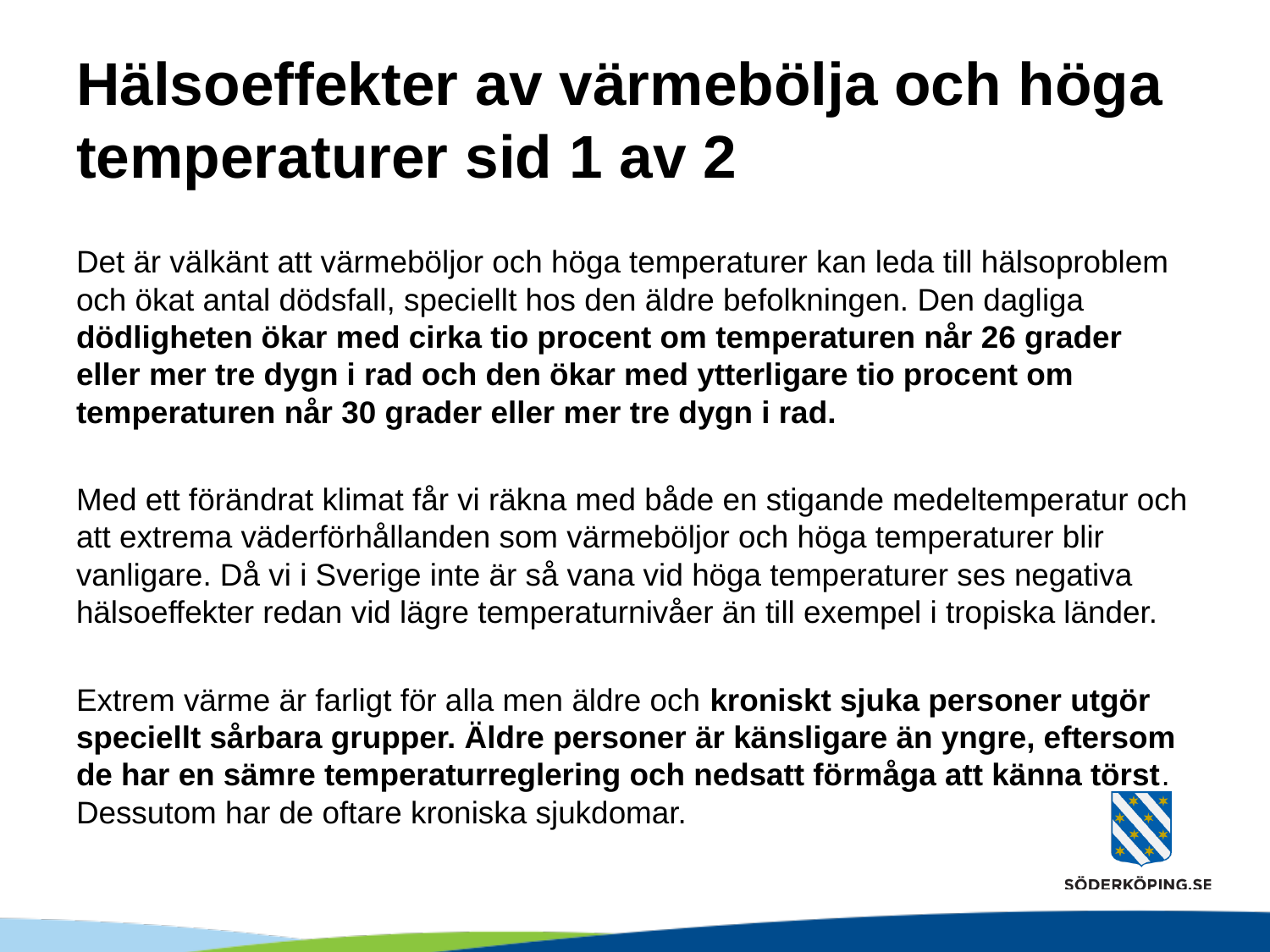

# Hälsoeffekter av värmebölja och höga temperaturer sid 1 av 2
Det är välkänt att värmeböljor och höga temperaturer kan leda till hälsoproblem och ökat antal dödsfall, speciellt hos den äldre befolkningen. Den dagliga dödligheten ökar med cirka tio procent om temperaturen når 26 grader eller mer tre dygn i rad och den ökar med ytterligare tio procent om temperaturen når 30 grader eller mer tre dygn i rad.

Med ett förändrat klimat får vi räkna med både en stigande medeltemperatur och att extrema väderförhållanden som värmeböljor och höga temperaturer blir vanligare. Då vi i Sverige inte är så vana vid höga temperaturer ses negativa hälsoeffekter redan vid lägre temperaturnivåer än till exempel i tropiska länder.

Extrem värme är farligt för alla men äldre och kroniskt sjuka personer utgör speciellt sårbara grupper. Äldre personer är känsligare än yngre, eftersom de har en sämre temperaturreglering och nedsatt förmåga att känna törst. Dessutom har de oftare kroniska sjukdomar.